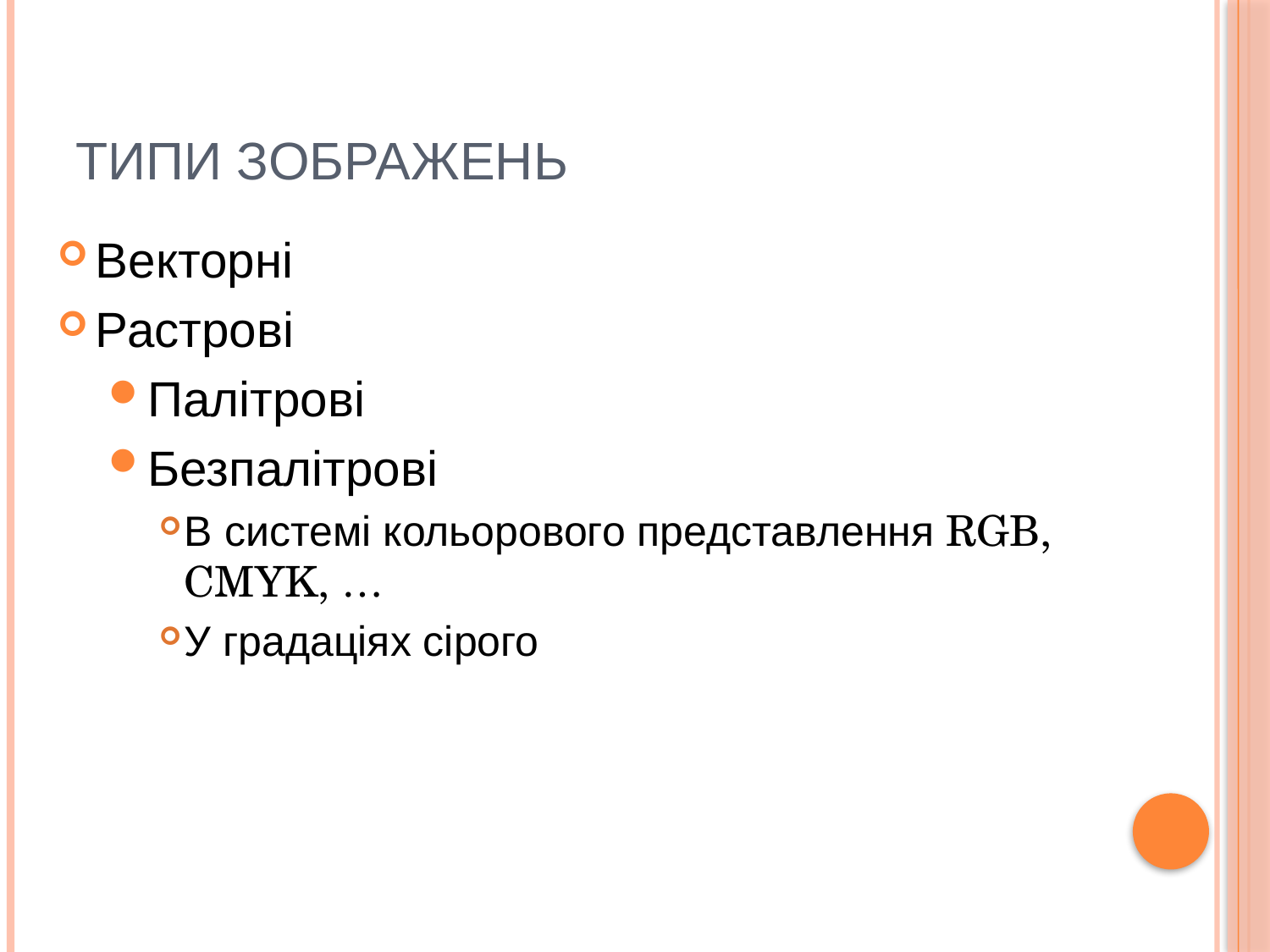

# Типи зображень
Векторні
Растрові
Палітрові
Безпалітрові
В системі кольорового представлення RGB, CMYK, …
У градаціях сірого